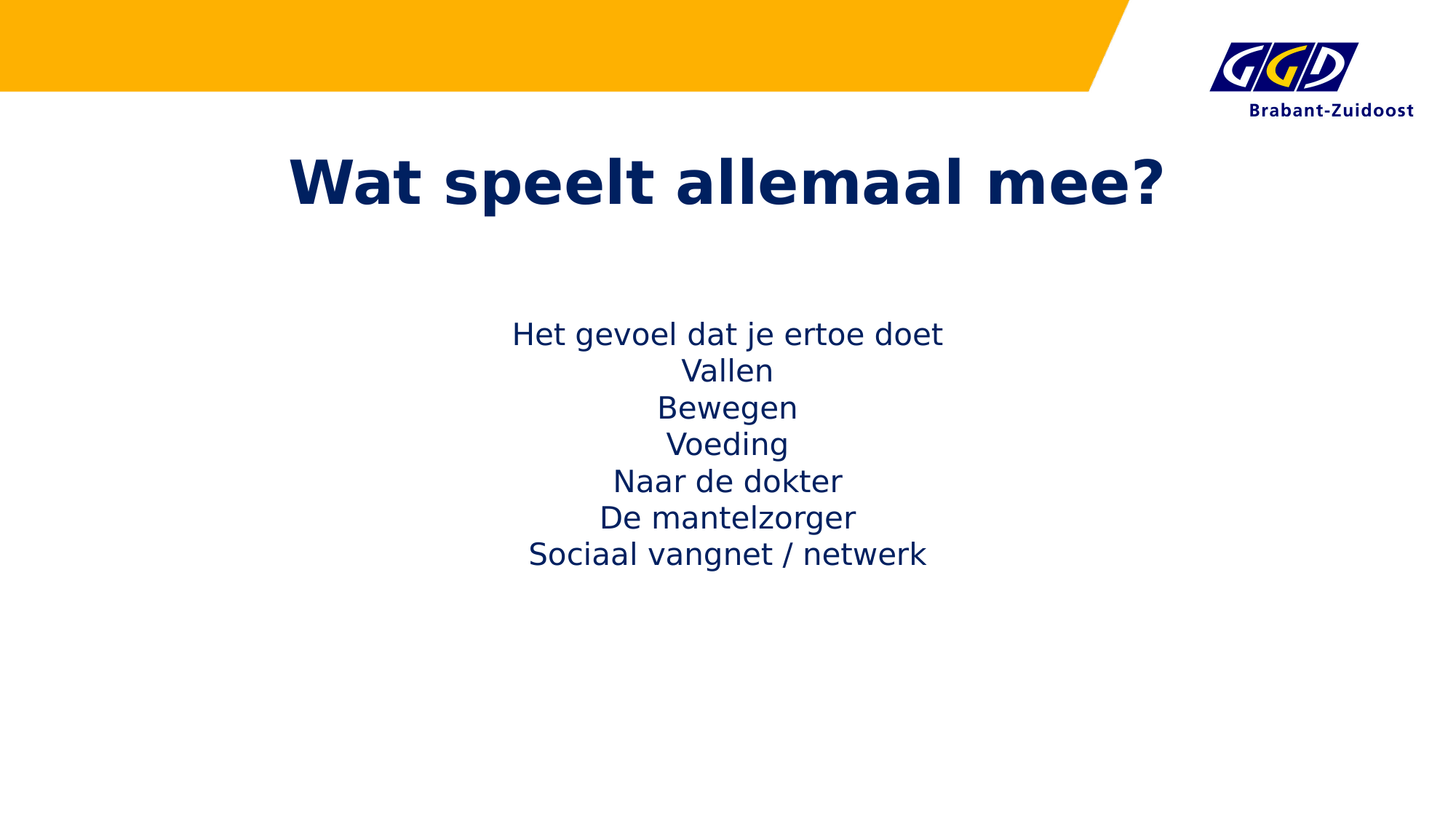

# Wat speelt allemaal mee?
Het gevoel dat je ertoe doet
Vallen
Het gevoel dat je ertoe doet
Vallen
Bewegen
Voeding
Naar de dokter
De mantelzorger
Sociaal vangnet / netwerk
Bewegen
Voeding
Naar de dokter
De mantelzorger
Sociaal vangnet / netwerk